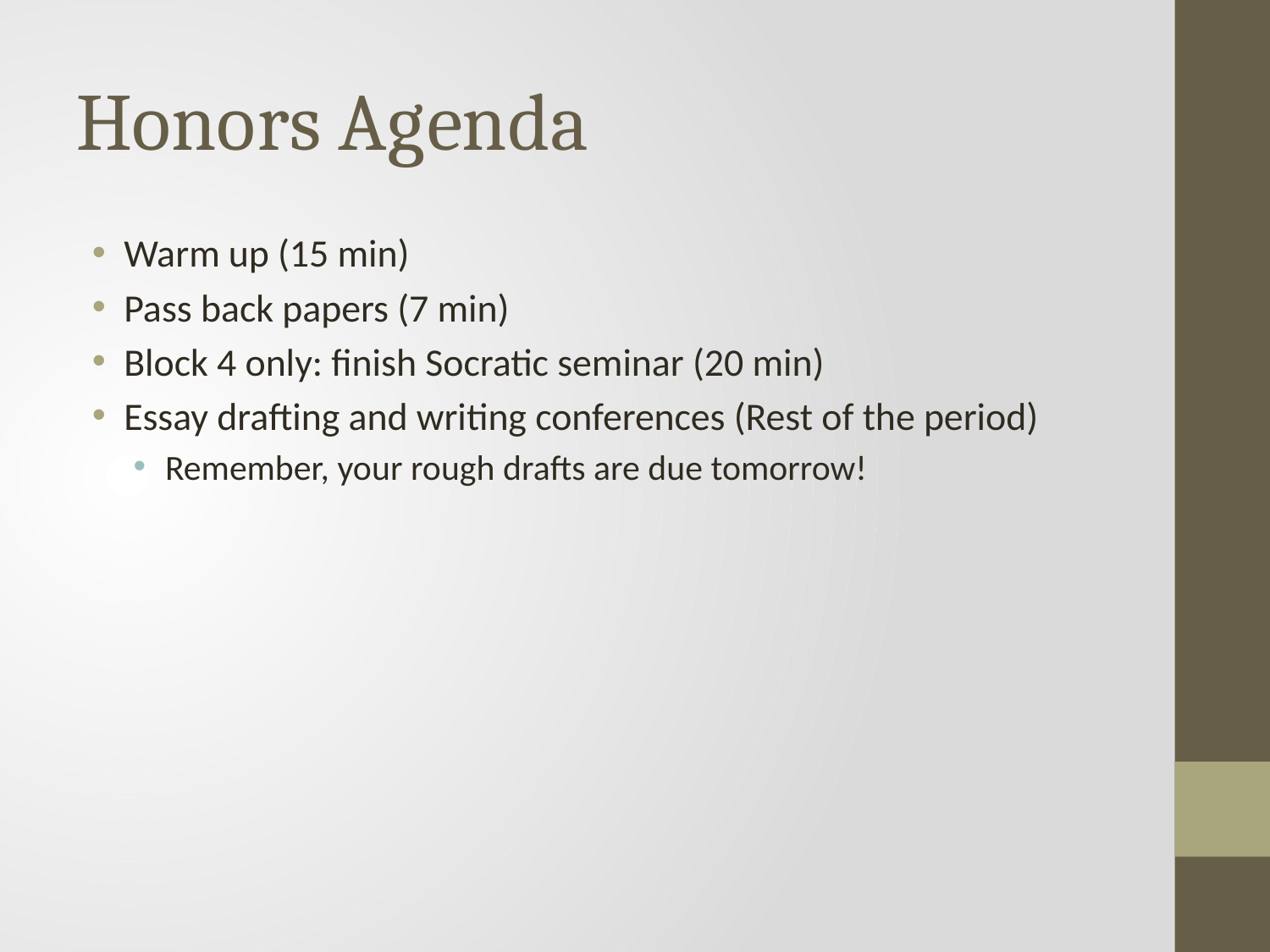

# Honors Agenda
Warm up (15 min)
Pass back papers (7 min)
Block 4 only: finish Socratic seminar (20 min)
Essay drafting and writing conferences (Rest of the period)
Remember, your rough drafts are due tomorrow!